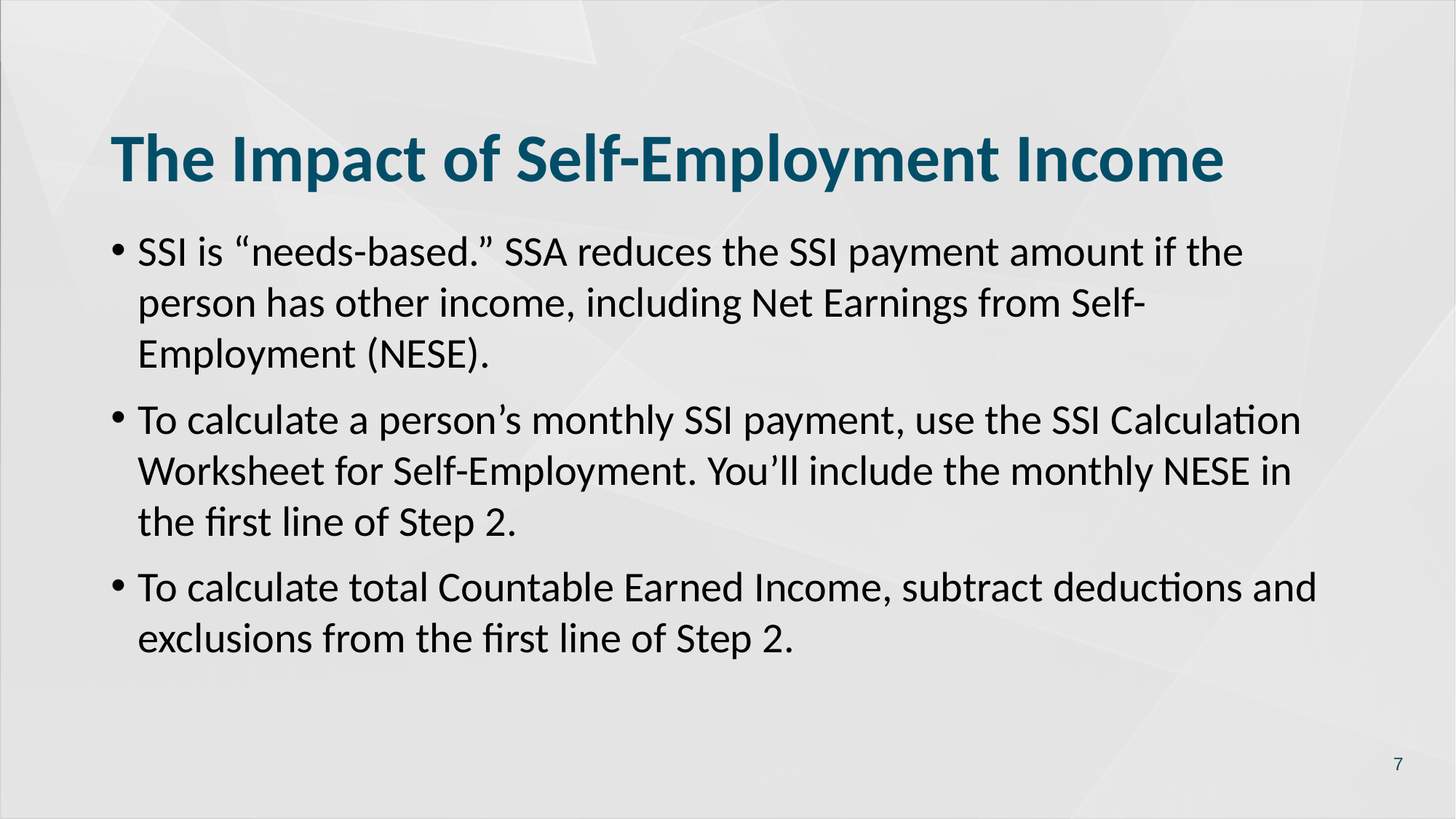

# The Impact of Self-Employment Income
SSI is “needs-based.” SSA reduces the SSI payment amount if the person has other income, including Net Earnings from Self-Employment (NESE).
To calculate a person’s monthly SSI payment, use the SSI Calculation Worksheet for Self-Employment. You’ll include the monthly NESE in the first line of Step 2.
To calculate total Countable Earned Income, subtract deductions and exclusions from the first line of Step 2.
7